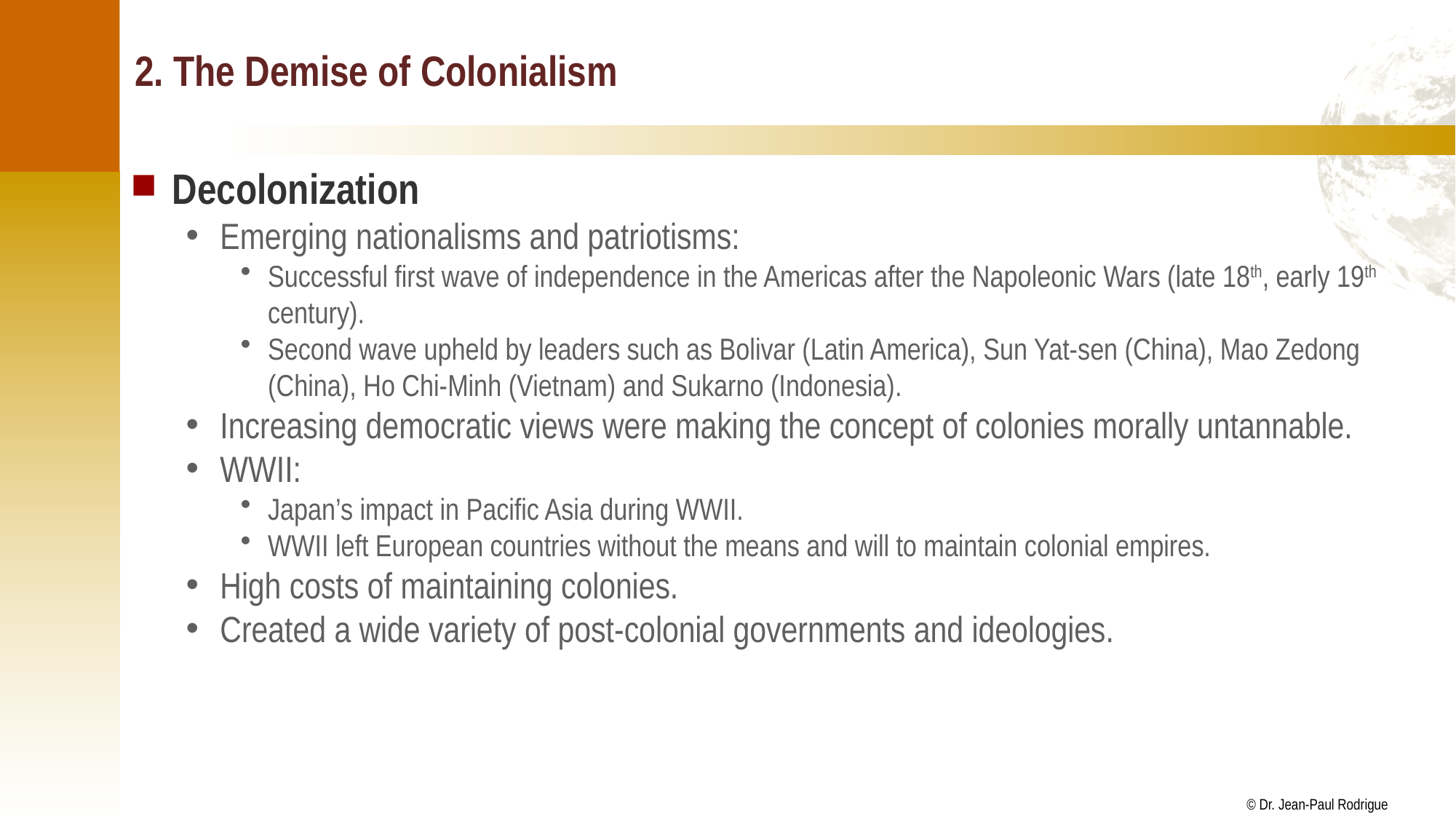

# 2. The Demise of Colonialism
Decolonization
Emerging nationalisms and patriotisms:
Successful first wave of independence in the Americas after the Napoleonic Wars (late 18th, early 19th century).
Second wave upheld by leaders such as Bolivar (Latin America), Sun Yat-sen (China), Mao Zedong (China), Ho Chi-Minh (Vietnam) and Sukarno (Indonesia).
Increasing democratic views were making the concept of colonies morally untannable.
WWII:
Japan’s impact in Pacific Asia during WWII.
WWII left European countries without the means and will to maintain colonial empires.
High costs of maintaining colonies.
Created a wide variety of post-colonial governments and ideologies.